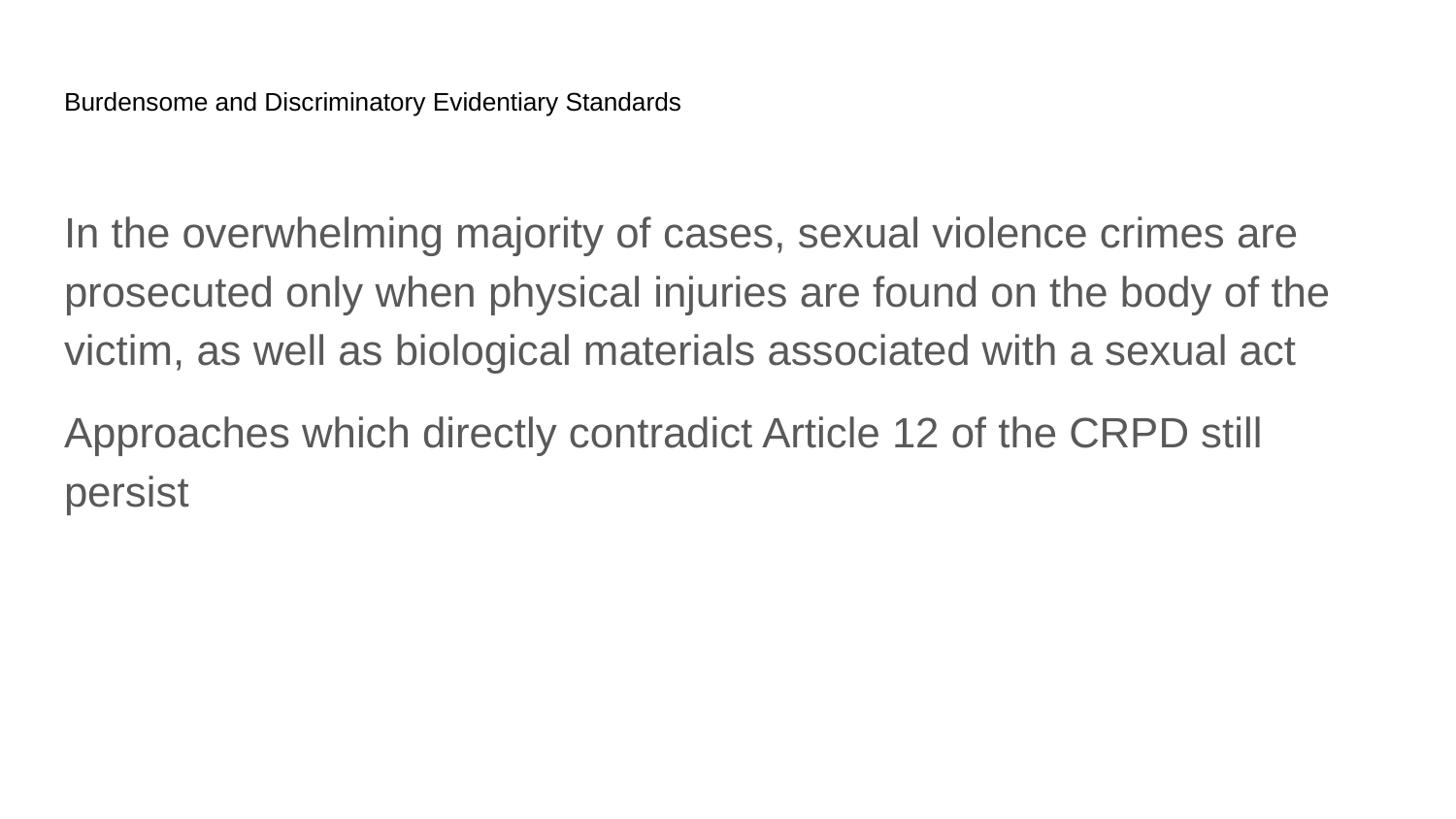

# Burdensome and Discriminatory Evidentiary Standards

In the overwhelming majority of cases, sexual violence crimes are prosecuted only when physical injuries are found on the body of the victim, as well as biological materials associated with a sexual act
Approaches which directly contradict Article 12 of the CRPD still persist